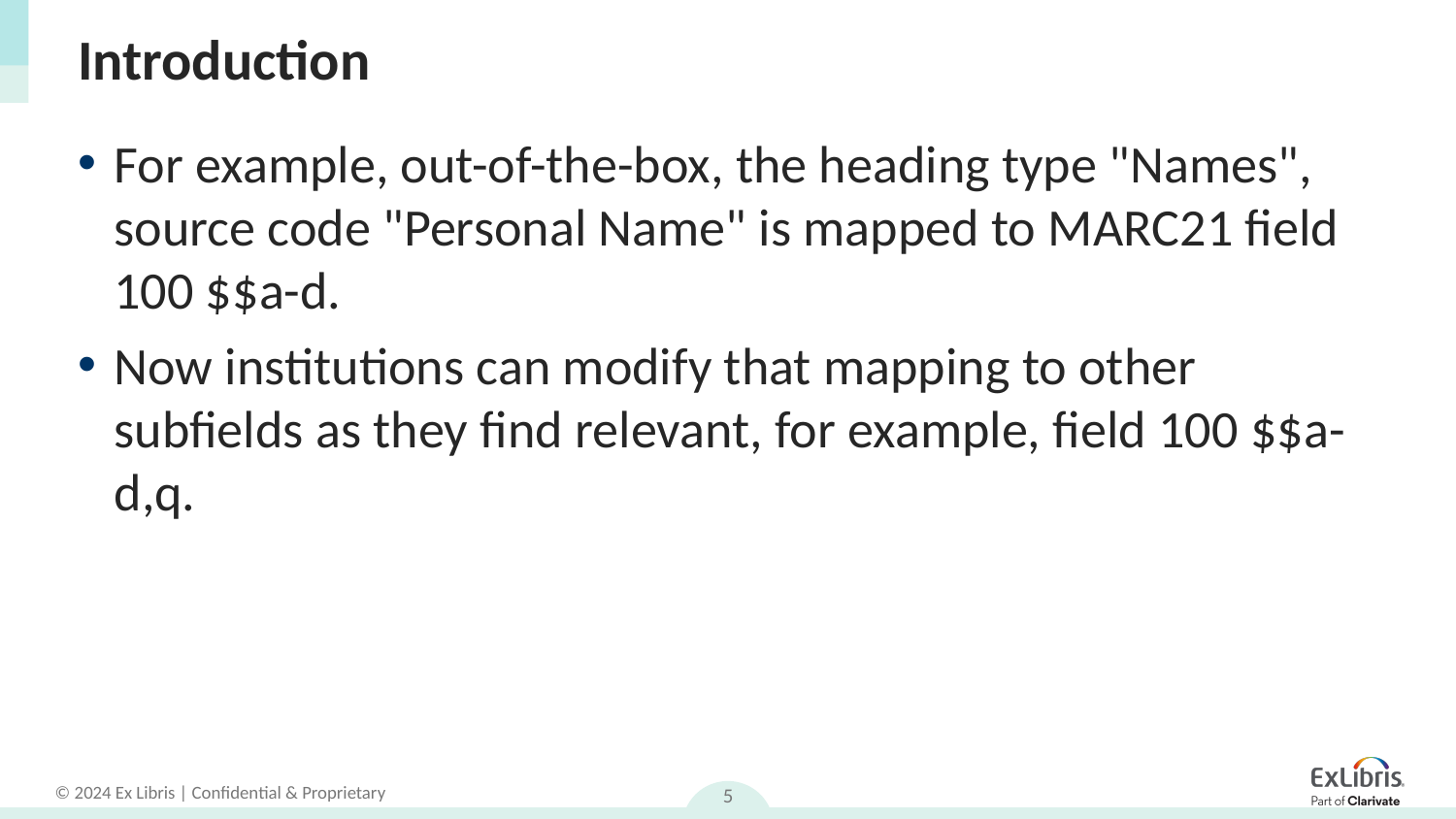

# Introduction
For example, out-of-the-box, the heading type "Names", source code "Personal Name" is mapped to MARC21 field 100 $$a-d.
Now institutions can modify that mapping to other subfields as they find relevant, for example, field 100 $$a-d,q.
5